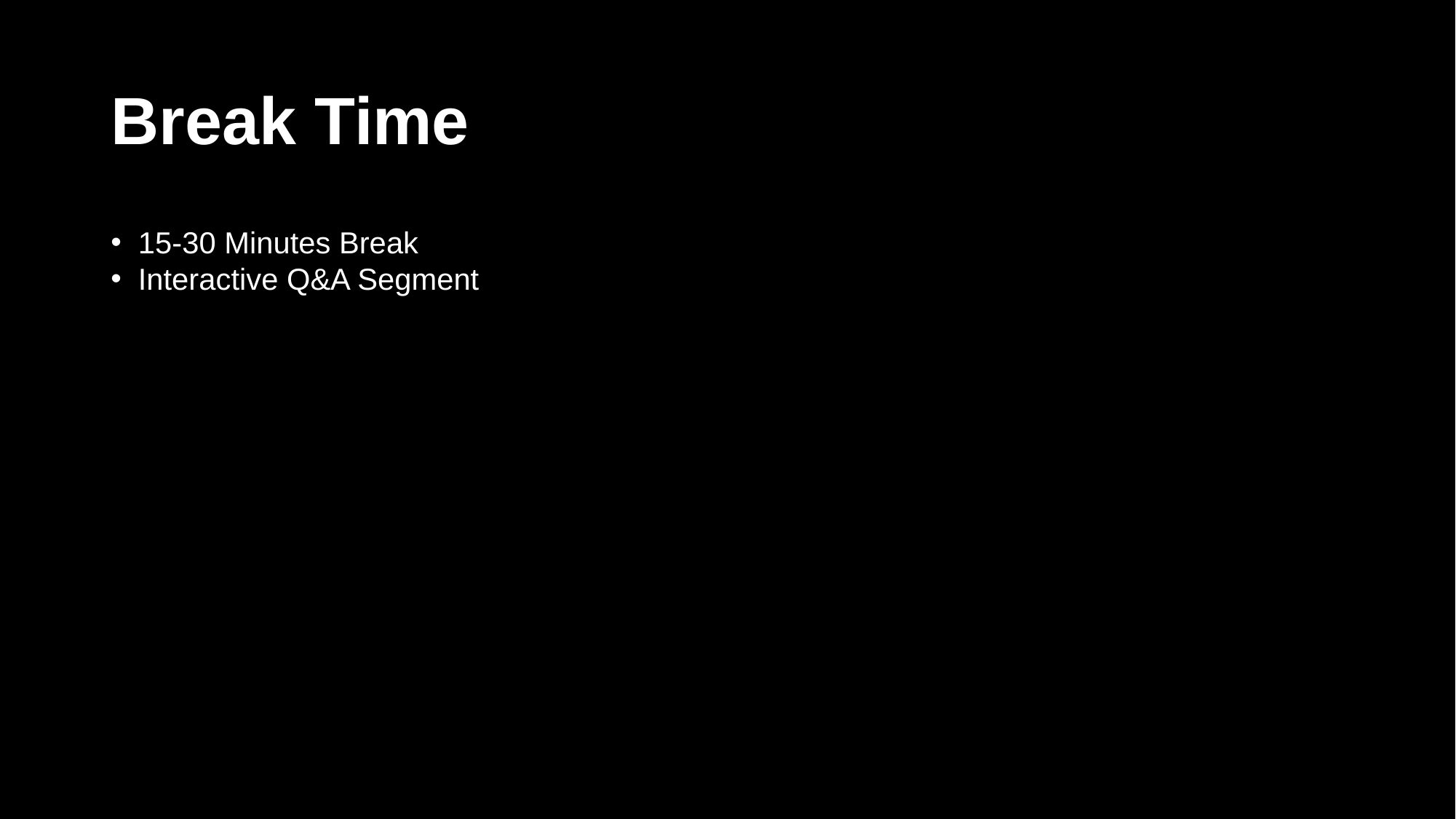

# Break Time

15-30 Minutes Break
Interactive Q&A Segment